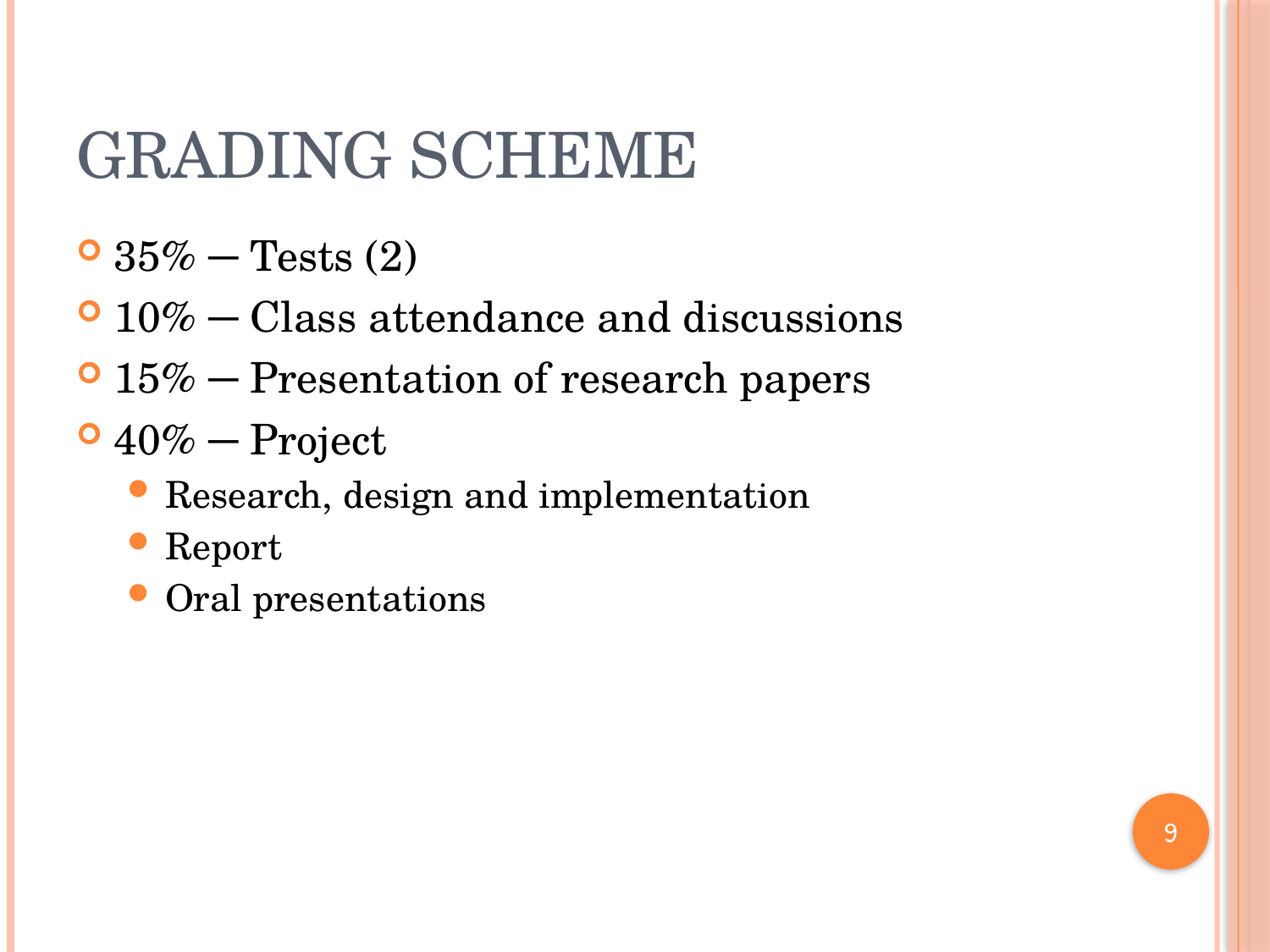

# GRADING SCHEME
35% ─ Tests (2)
10% ─ Class attendance and discussions
15% ─ Presentation of research papers
40% ─ Project
Research, design and implementation
Report
Oral presentations
9